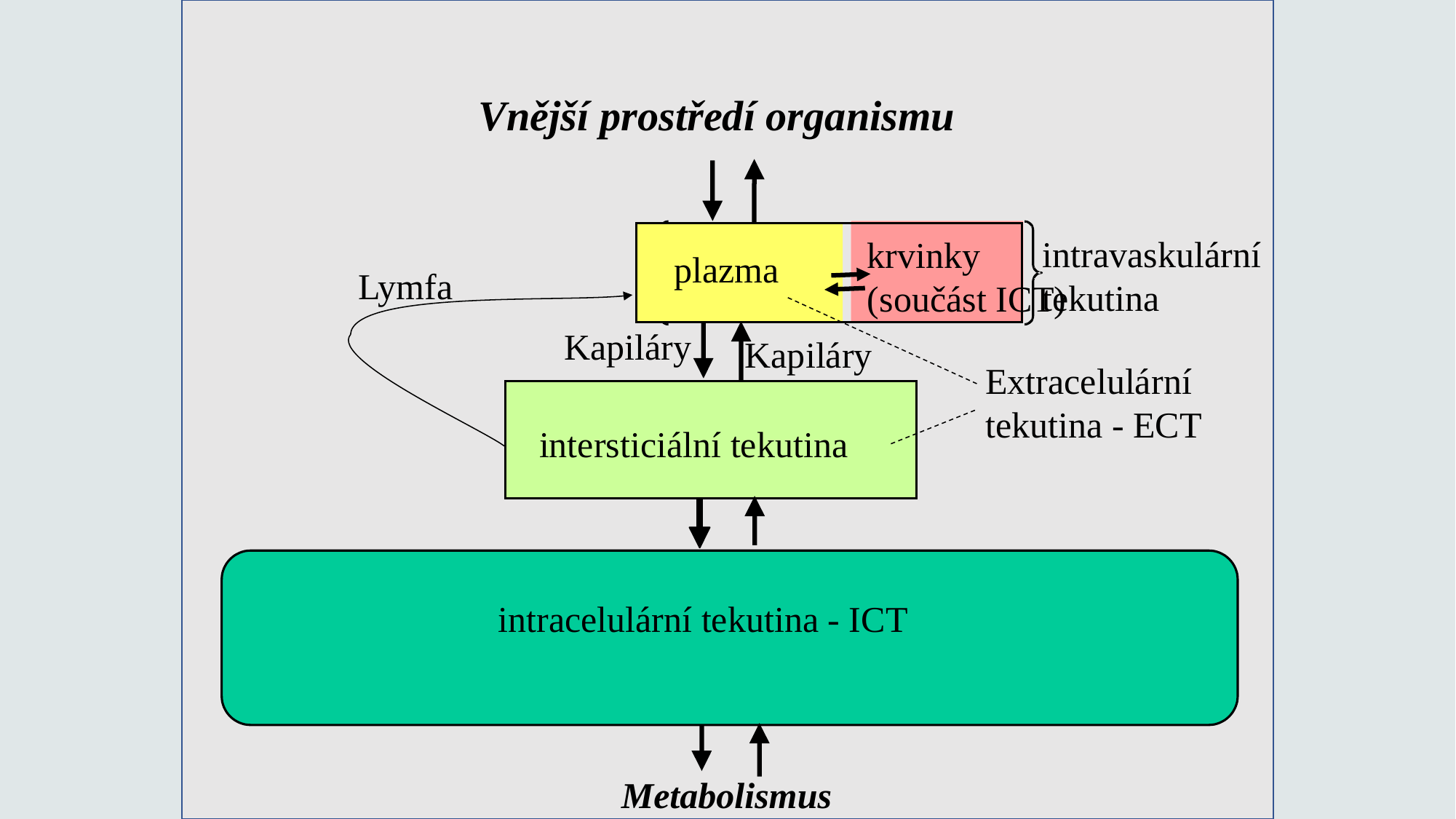

Vnější prostředí organismu

intravaskulární
krvinky
plazma

Lymfa

tekutina
(součást ICT)

Kapiláry
Kapiláry
Extracelulární tekutina - ECT

intersticiální tekutina

intracelulární tekutina - ICT

Metabolismus